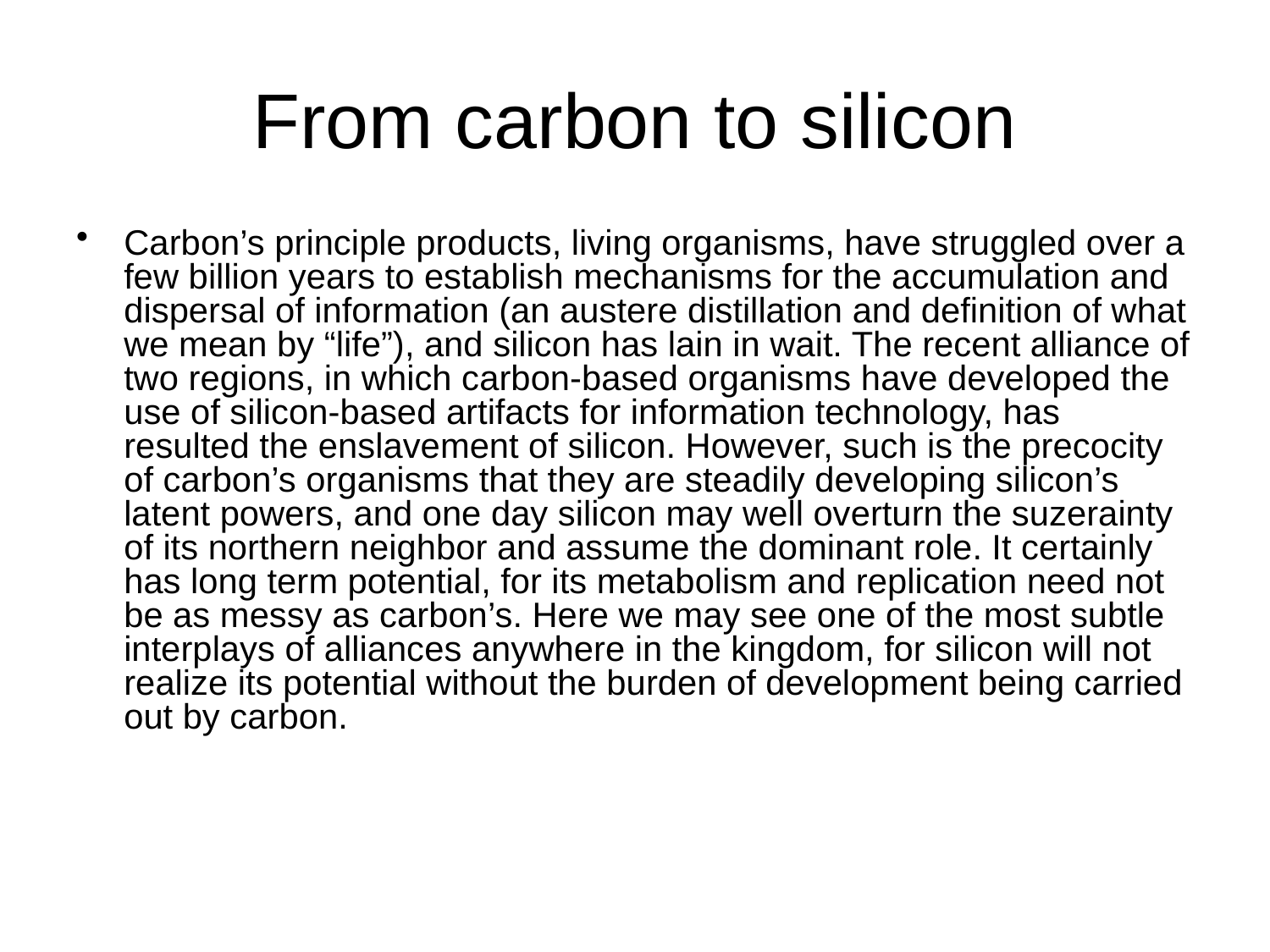

# From carbon to silicon
Carbon’s principle products, living organisms, have struggled over a few billion years to establish mechanisms for the accumulation and dispersal of information (an austere distillation and definition of what we mean by “life”), and silicon has lain in wait. The recent alliance of two regions, in which carbon-based organisms have developed the use of silicon-based artifacts for information technology, has resulted the enslavement of silicon. However, such is the precocity of carbon’s organisms that they are steadily developing silicon’s latent powers, and one day silicon may well overturn the suzerainty of its northern neighbor and assume the dominant role. It certainly has long term potential, for its metabolism and replication need not be as messy as carbon’s. Here we may see one of the most subtle interplays of alliances anywhere in the kingdom, for silicon will not realize its potential without the burden of development being carried out by carbon.